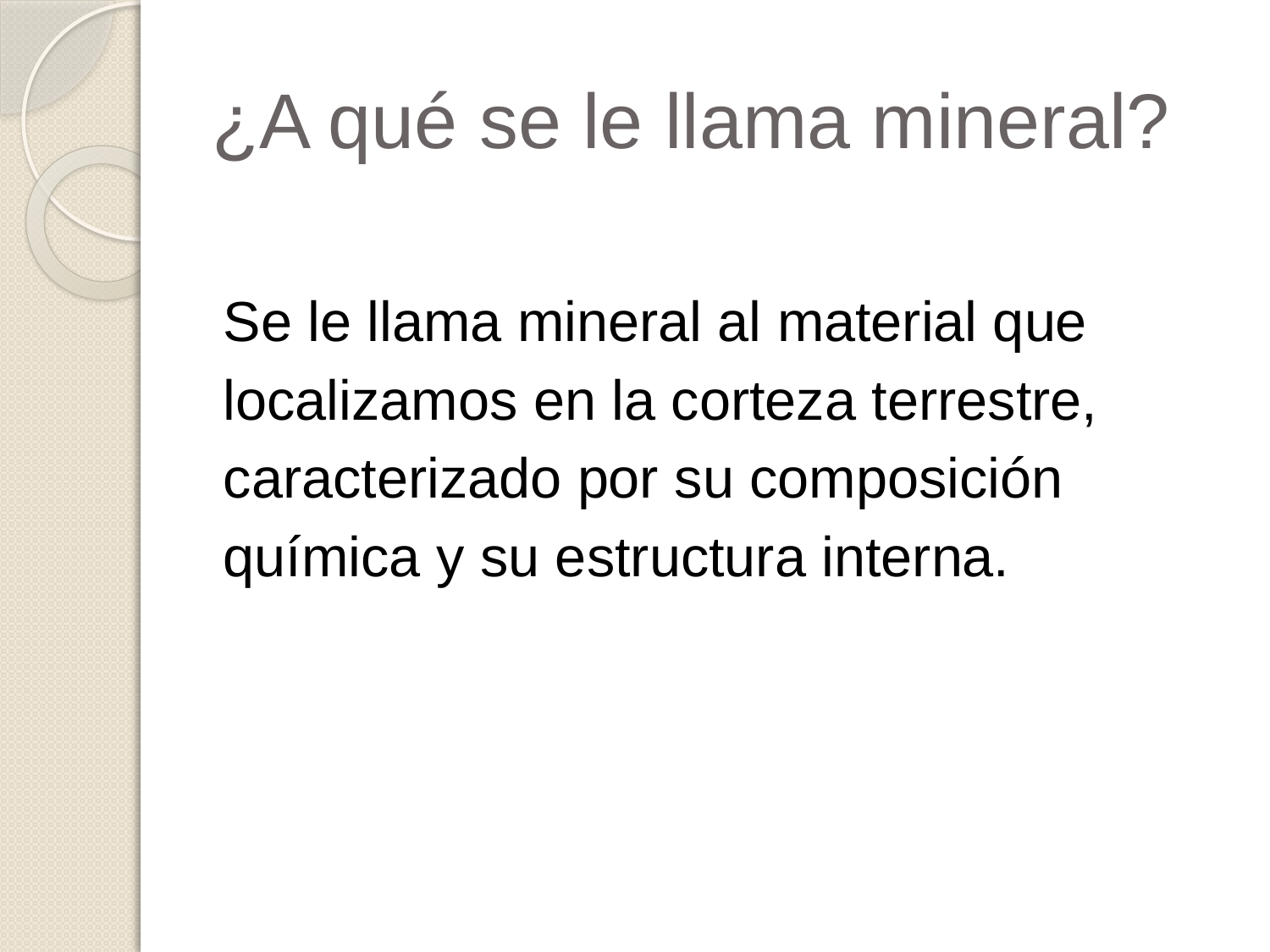

# ¿A qué se le llama mineral?

Se le llama mineral al material que
localizamos en la corteza terrestre,
caracterizado por su composición
química y su estructura interna.